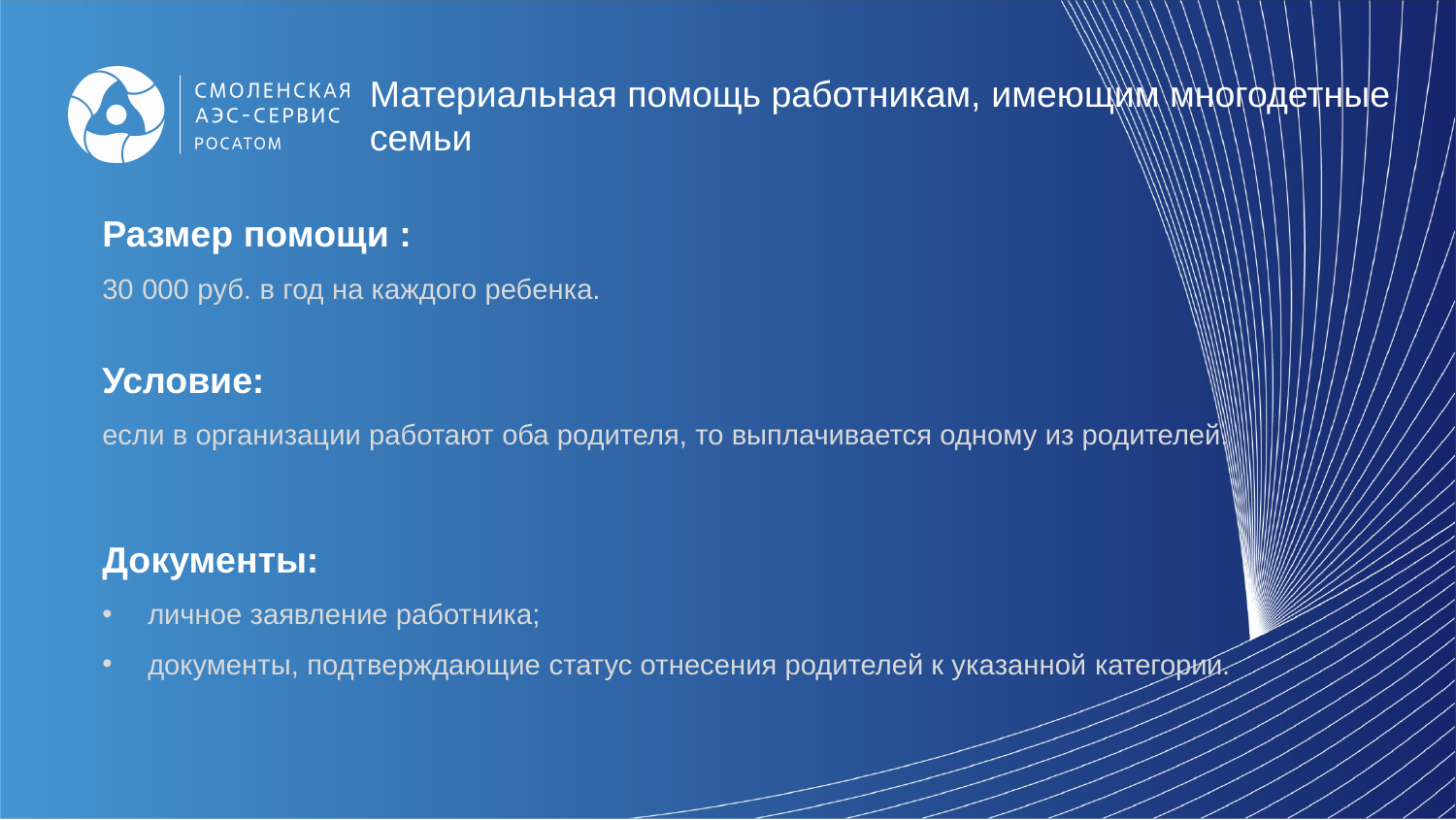

Материальная помощь работникам, имеющим многодетные семьи
Размер помощи :
30 000 руб. в год на каждого ребенка.
Условие:
если в организации работают оба родителя, то выплачивается одному из родителей.
Документы:
личное заявление работника;
документы, подтверждающие статус отнесения родителей к указанной категории.